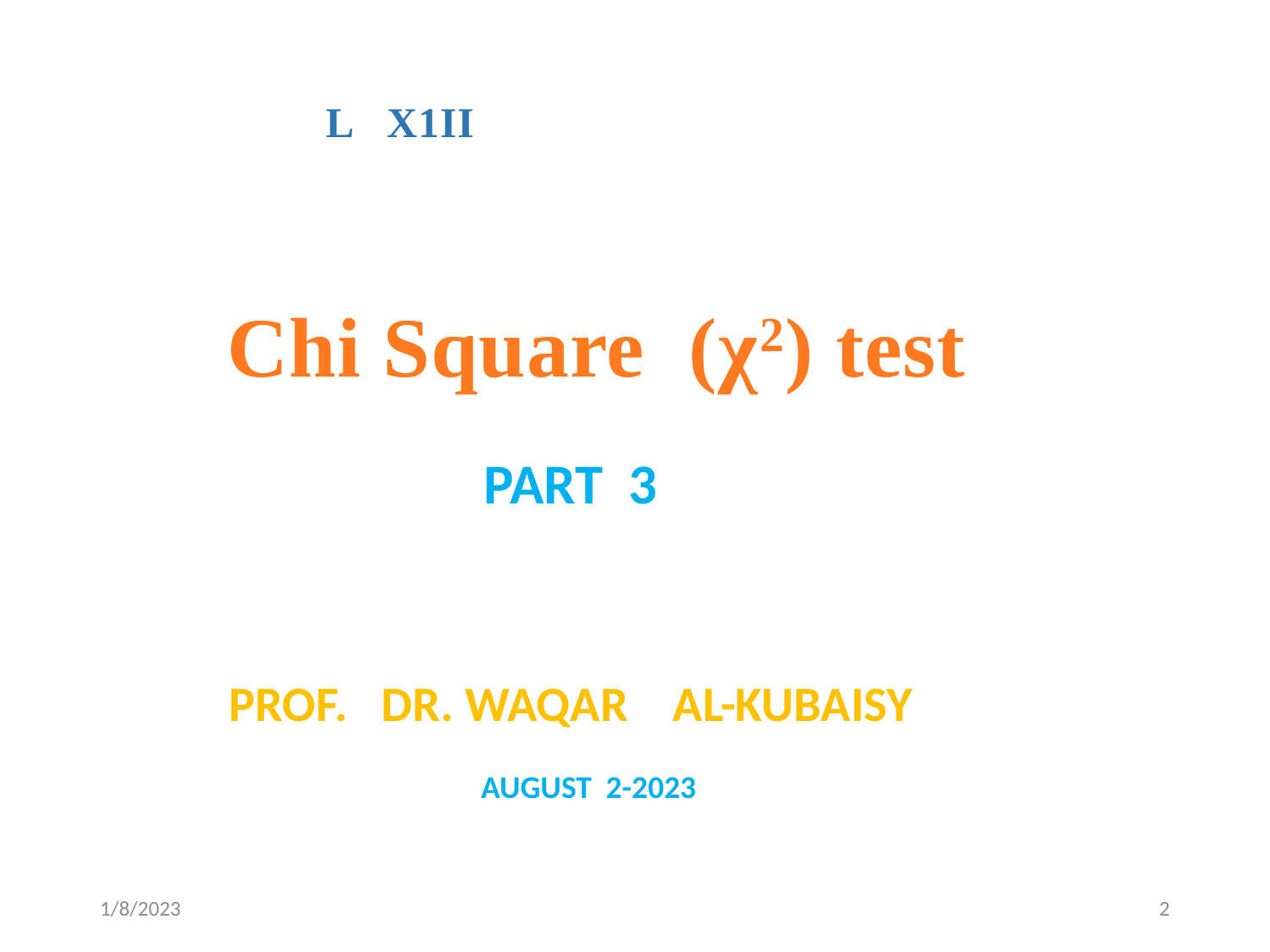

L   X1II
Chi Square  (χ2) test
Part  3
Prof.   Dr. WAQAR    AL-KUBAISY
AUGUST  2-2023
1/8/2023
2